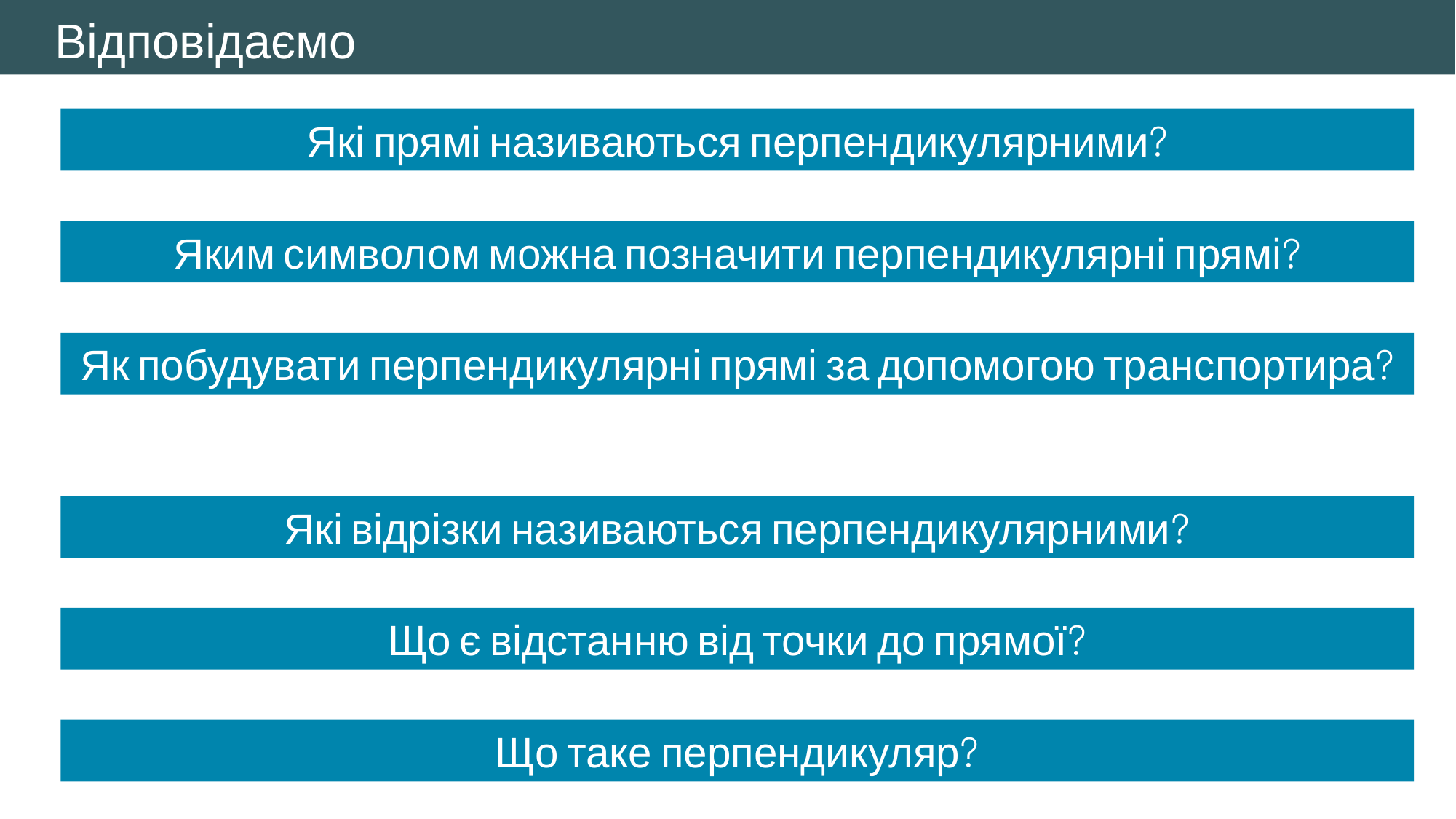

Відповідаємо
Які прямі називаються перпендикулярними?
Яким символом можна позначити перпендикулярні прямі?
Як побудувати перпендикулярні прямі за допомогою транспортира?
Які відрізки називаються перпендикулярними?
Що є відстанню від точки до прямої?
Що таке перпендикуляр?